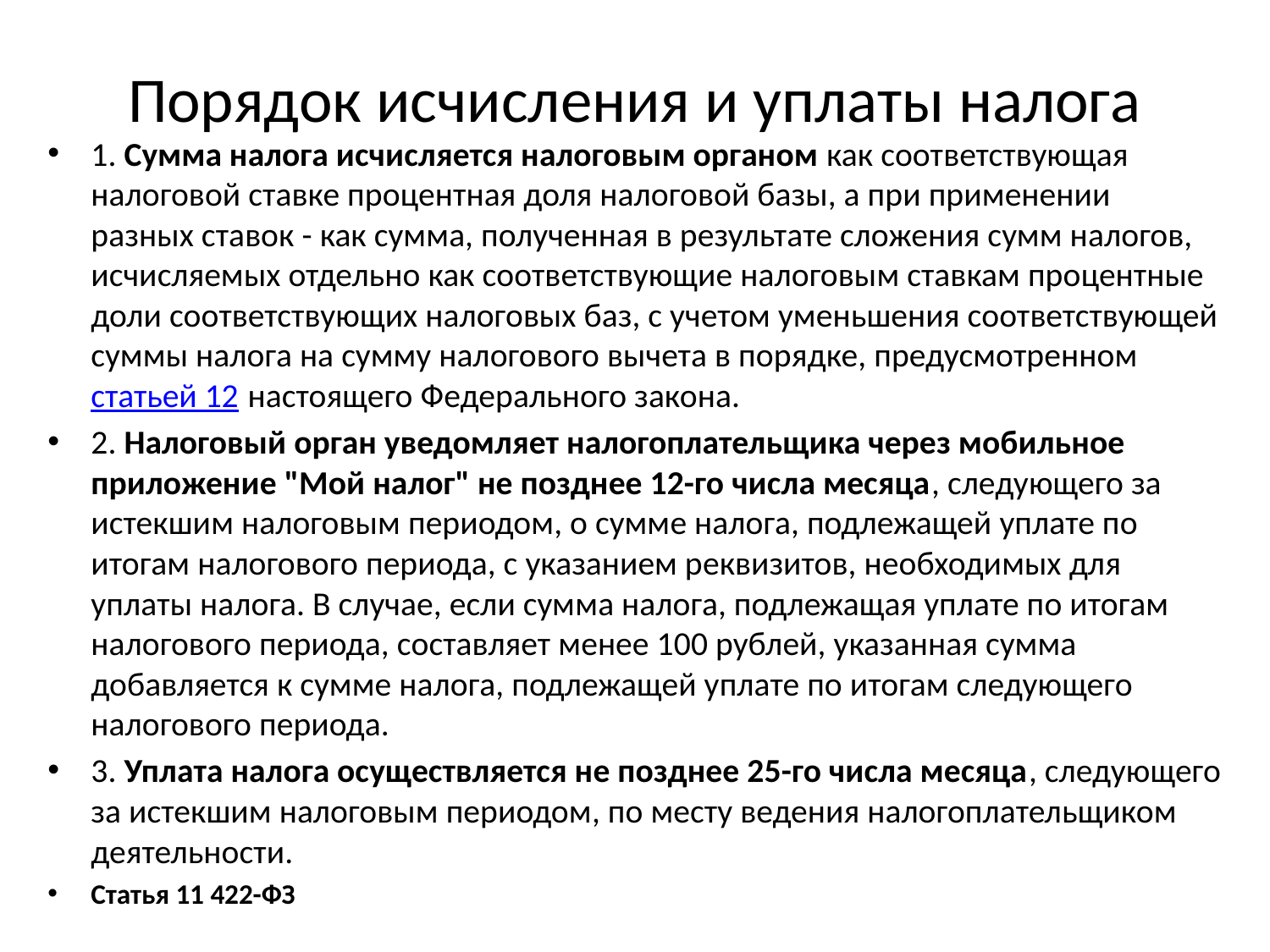

# Порядок исчисления и уплаты налога
1. Сумма налога исчисляется налоговым органом как соответствующая налоговой ставке процентная доля налоговой базы, а при применении разных ставок - как сумма, полученная в результате сложения сумм налогов, исчисляемых отдельно как соответствующие налоговым ставкам процентные доли соответствующих налоговых баз, с учетом уменьшения соответствующей суммы налога на сумму налогового вычета в порядке, предусмотренном статьей 12 настоящего Федерального закона.
2. Налоговый орган уведомляет налогоплательщика через мобильное приложение "Мой налог" не позднее 12-го числа месяца, следующего за истекшим налоговым периодом, о сумме налога, подлежащей уплате по итогам налогового периода, с указанием реквизитов, необходимых для уплаты налога. В случае, если сумма налога, подлежащая уплате по итогам налогового периода, составляет менее 100 рублей, указанная сумма добавляется к сумме налога, подлежащей уплате по итогам следующего налогового периода.
3. Уплата налога осуществляется не позднее 25-го числа месяца, следующего за истекшим налоговым периодом, по месту ведения налогоплательщиком деятельности.
Статья 11 422-ФЗ